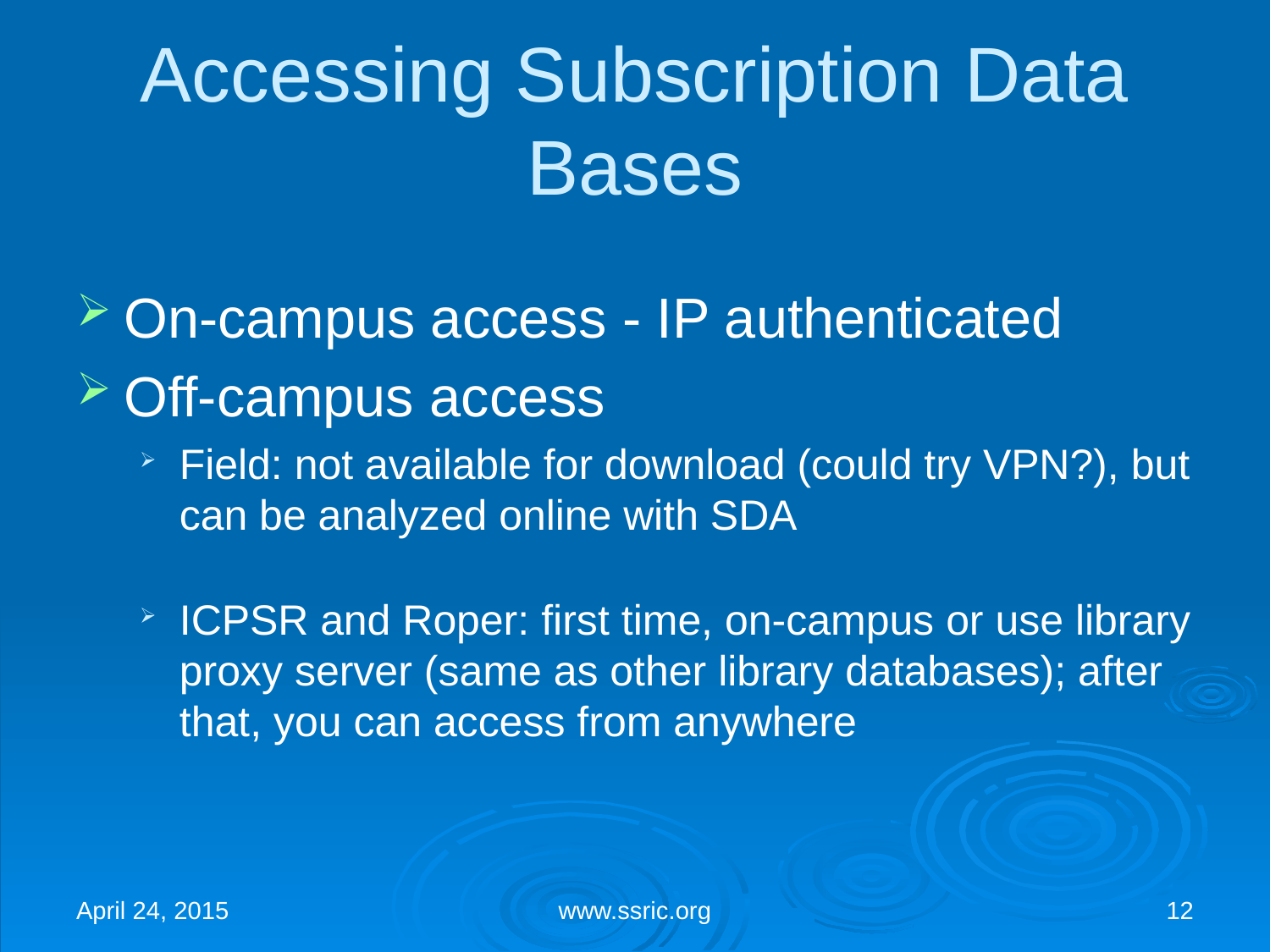

Accessing Subscription Data Bases

On-campus access - IP authenticated
Off-campus access
Field: not available for download (could try VPN?), but can be analyzed online with SDA

ICPSR and Roper: first time, on-campus or use library proxy server (same as other library databases); after that, you can access from anywhere
April 24, 2015
www.ssric.org
12